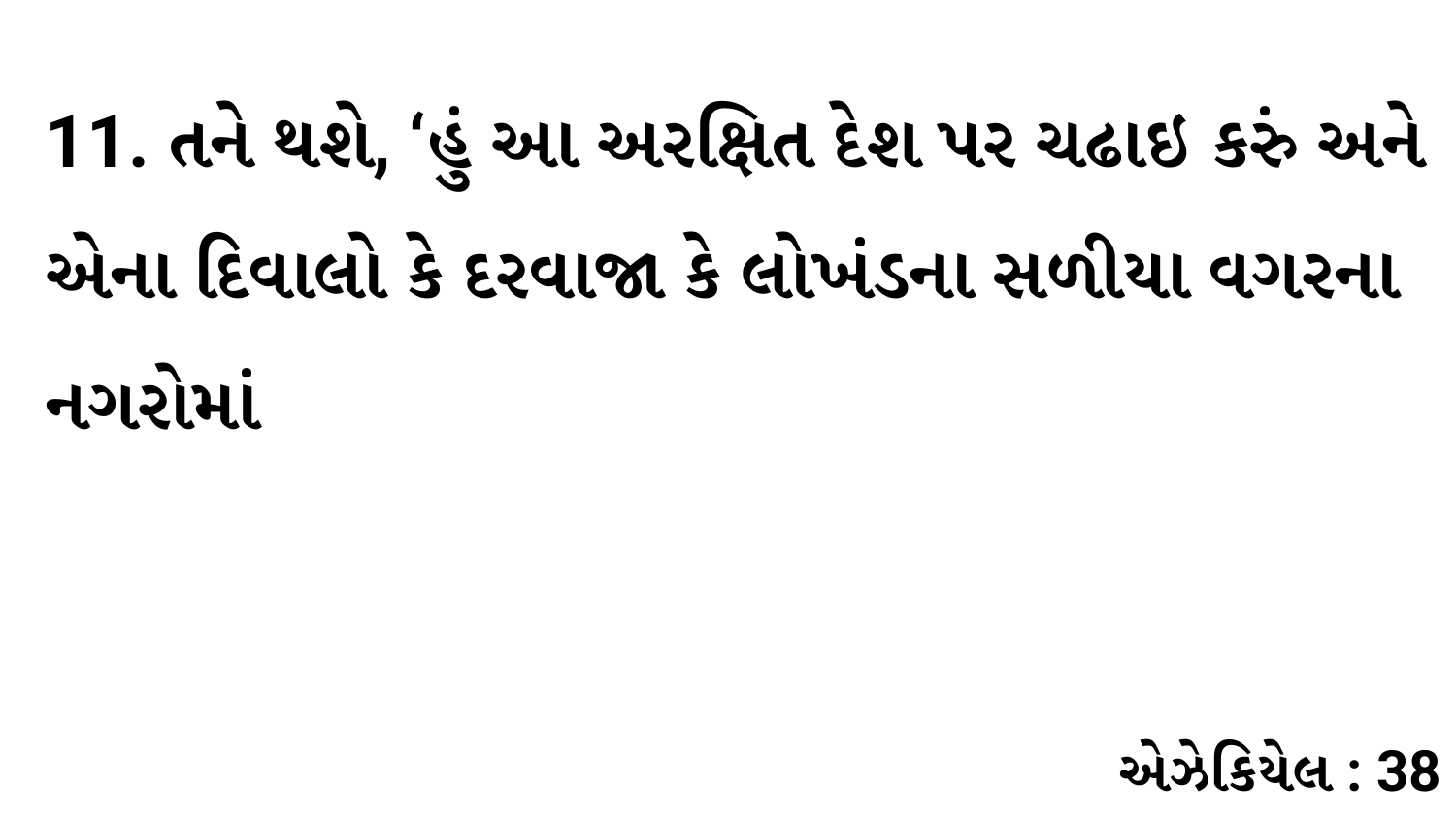

11. તને થશે, ‘હું આ અરક્ષિત દેશ પર ચઢાઇ કરું અને એના દિવાલો કે દરવાજા કે લોખંડના સળીયા વગરના નગરોમાં
એઝેકિયેલ : 38